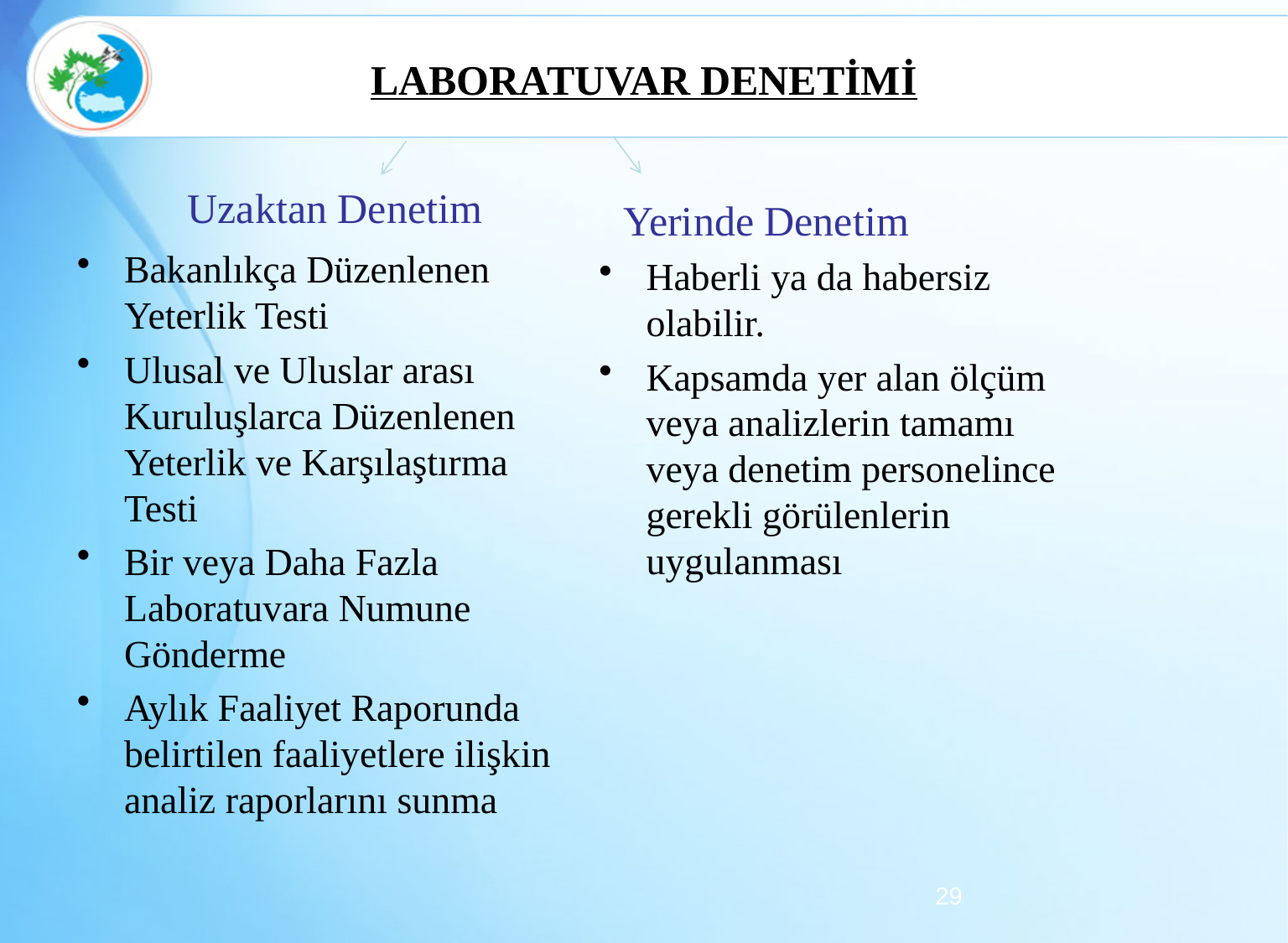

# LABORATUVAR DENETİMİ
Uzaktan Denetim
Yerinde Denetim
Bakanlıkça Düzenlenen Yeterlik Testi
Ulusal ve Uluslar arası Kuruluşlarca Düzenlenen Yeterlik ve Karşılaştırma Testi
Bir veya Daha Fazla Laboratuvara Numune Gönderme
Aylık Faaliyet Raporunda belirtilen faaliyetlere ilişkin analiz raporlarını sunma

Haberli ya da habersiz olabilir.
Kapsamda yer alan ölçüm veya analizlerin tamamı veya denetim personelince gerekli görülenlerin uygulanması

29